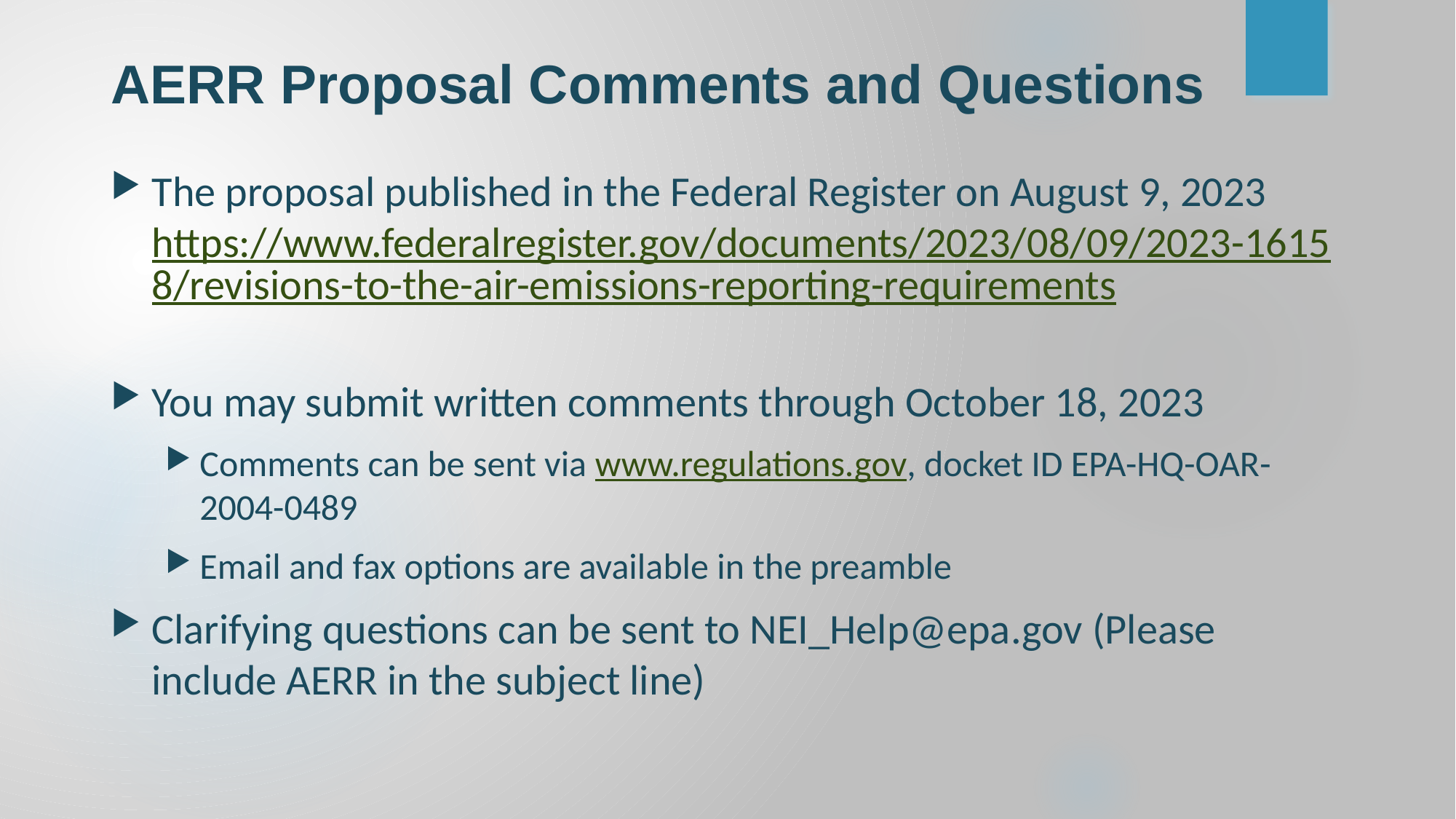

# AERR Proposal Comments and Questions
The proposal published in the Federal Register on August 9, 2023
https://www.federalregister.gov/documents/2023/08/09/2023-16158/revisions-to-the-air-emissions-reporting-requirements
You may submit written comments through October 18, 2023
Comments can be sent via www.regulations.gov, docket ID EPA-HQ-OAR-2004-0489
Email and fax options are available in the preamble
Clarifying questions can be sent to NEI_Help@epa.gov (Please include AERR in the subject line)